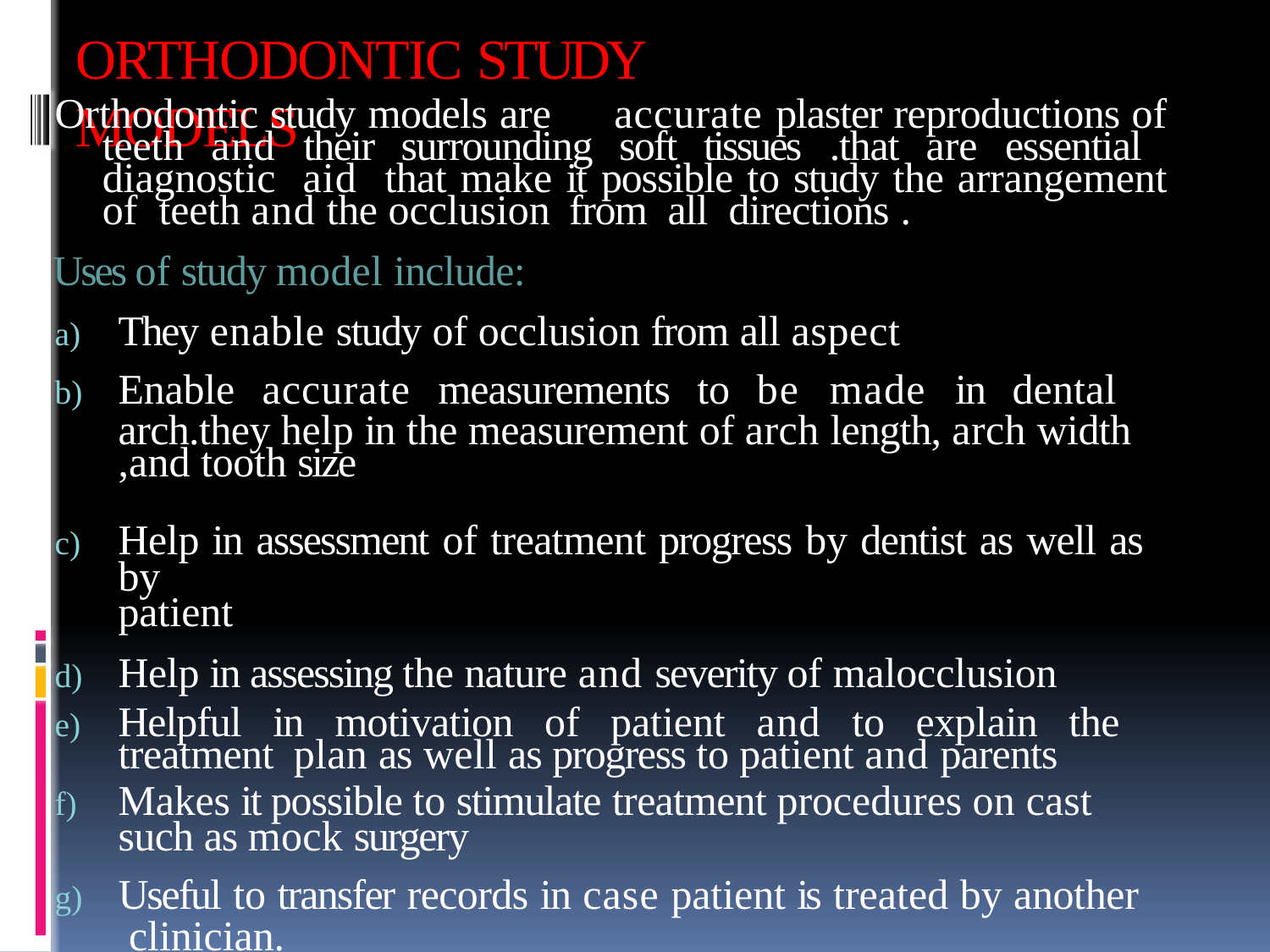

# ORTHODONTIC STUDY MODELS
Orthodontic study models are	accurate plaster reproductions of teeth and their surrounding soft tissues .that are essential  diagnostic  aid  that make it possible to study the arrangement of  teeth and the occlusion  from  all  directions .
Uses of study model include:
They enable study of occlusion from all aspect
Enable accurate measurements to be made in dental  arch.they help in the measurement of arch length, arch width
,and tooth size

Help in assessment of treatment progress by dentist as well as by
patient
Help in assessing the nature and severity of malocclusion
Helpful in motivation of patient and to explain the treatment  plan as well as progress to patient and parents
Makes it possible to stimulate treatment procedures on cast
such as mock surgery
Useful to transfer records in case patient is treated by another  clinician.